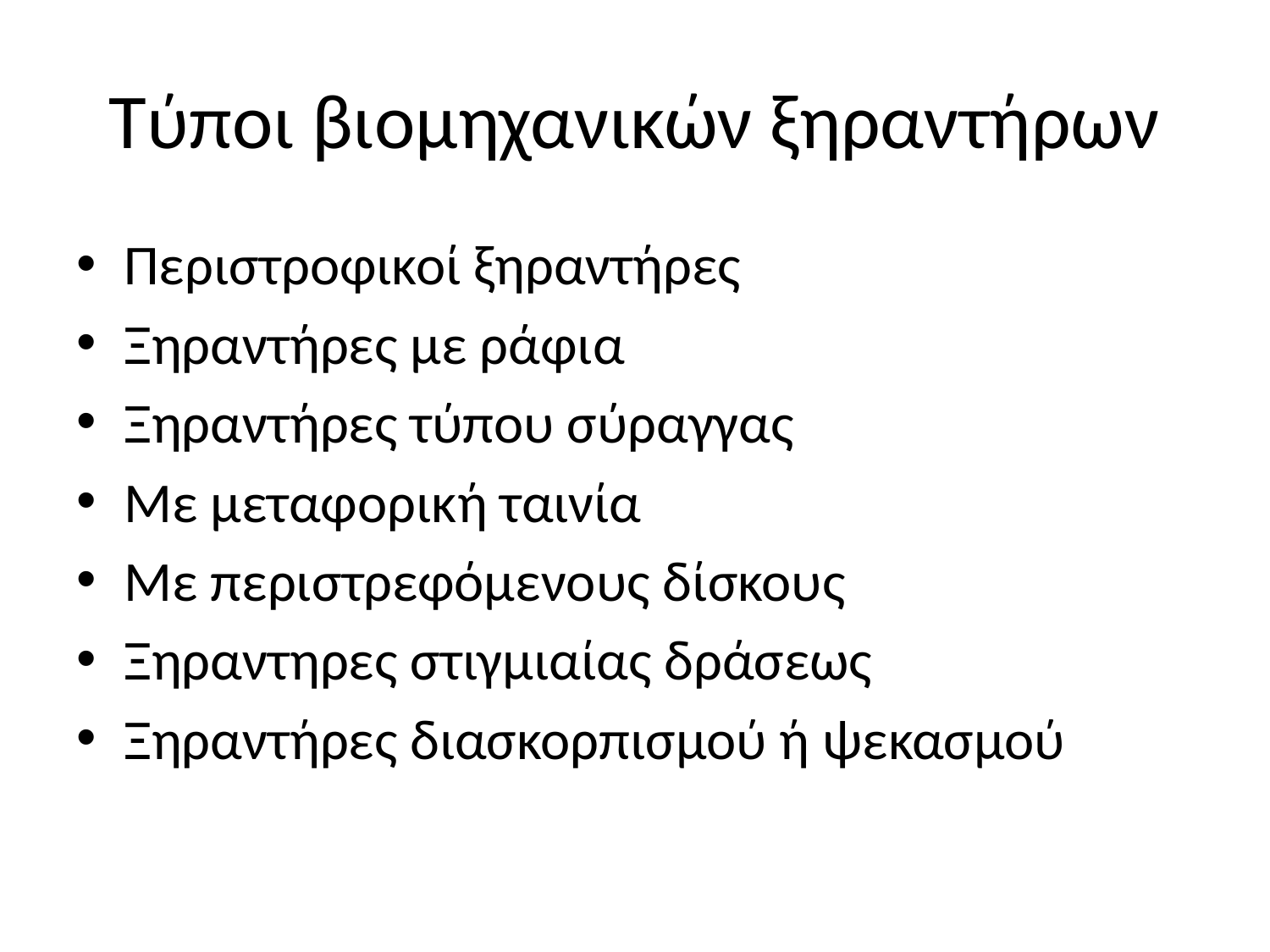

# Τύποι βιομηχανικών ξηραντήρων
Περιστροφικοί ξηραντήρες
Ξηραντήρες με ράφια
Ξηραντήρες τύπου σύραγγας
Με μεταφορική ταινία
Με περιστρεφόμενους δίσκους
Ξηραντηρες στιγμιαίας δράσεως
Ξηραντήρες διασκορπισμού ή ψεκασμού